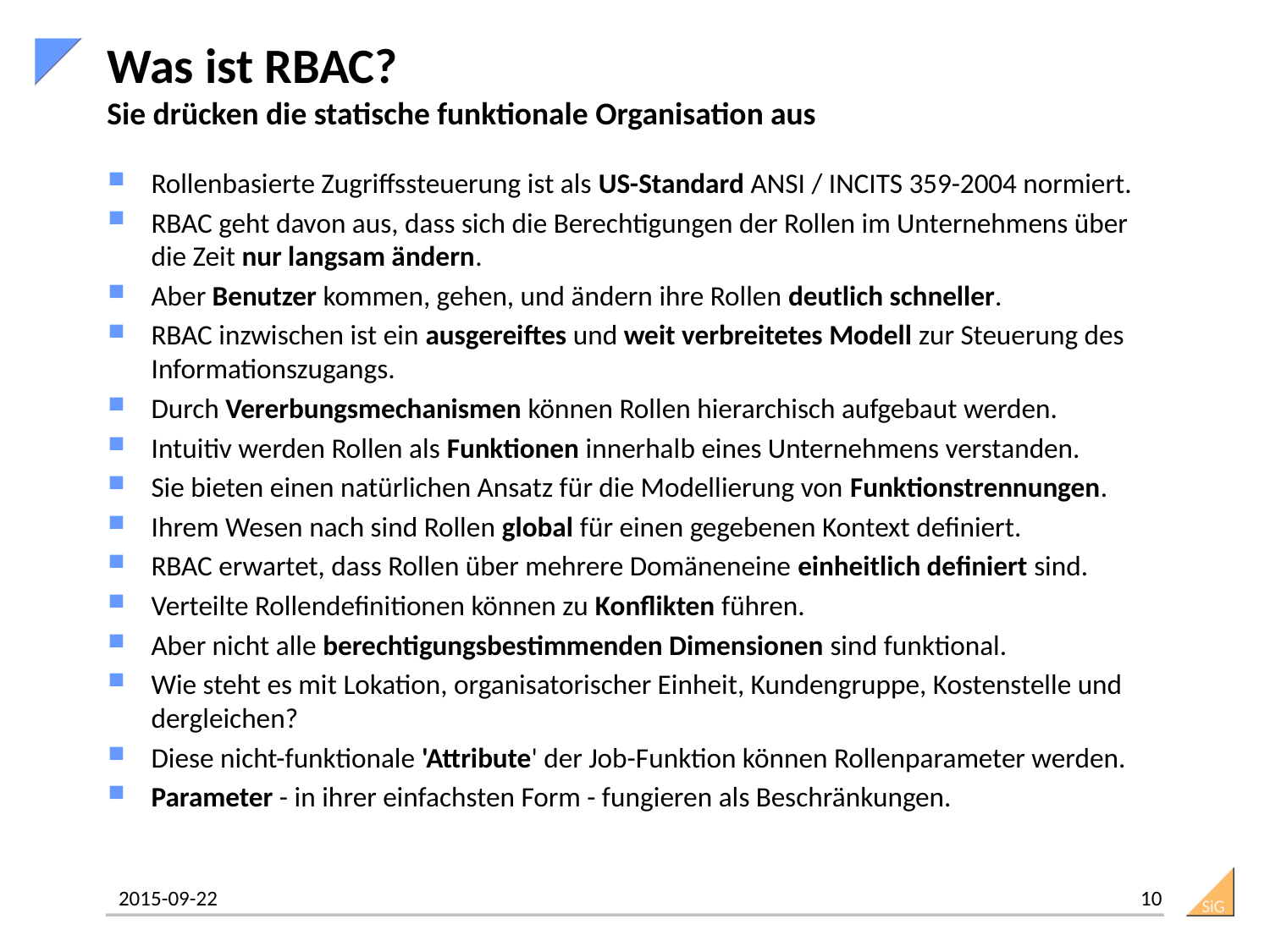

# Was ist RBAC? Sie drücken die statische funktionale Organisation aus
Rollenbasierte Zugriffssteuerung ist als US-Standard ANSI / INCITS 359-2004 normiert.
RBAC geht davon aus, dass sich die Berechtigungen der Rollen im Unternehmens über die Zeit nur langsam ändern.
Aber Benutzer kommen, gehen, und ändern ihre Rollen deutlich schneller.
RBAC inzwischen ist ein ausgereiftes und weit verbreitetes Modell zur Steuerung des Informationszugangs.
Durch Vererbungsmechanismen können Rollen hierarchisch aufgebaut werden.
Intuitiv werden Rollen als Funktionen innerhalb eines Unternehmens verstanden.
Sie bieten einen natürlichen Ansatz für die Modellierung von Funktionstrennungen.
Ihrem Wesen nach sind Rollen global für einen gegebenen Kontext definiert.
RBAC erwartet, dass Rollen über mehrere Domäneneine einheitlich definiert sind.
Verteilte Rollendefinitionen können zu Konflikten führen.
Aber nicht alle berechtigungsbestimmenden Dimensionen sind funktional.
Wie steht es mit Lokation, organisatorischer Einheit, Kundengruppe, Kostenstelle und dergleichen?
Diese nicht-funktionale 'Attribute' der Job-Funktion können Rollenparameter werden.
Parameter - in ihrer einfachsten Form - fungieren als Beschränkungen.
10
2015-09-22